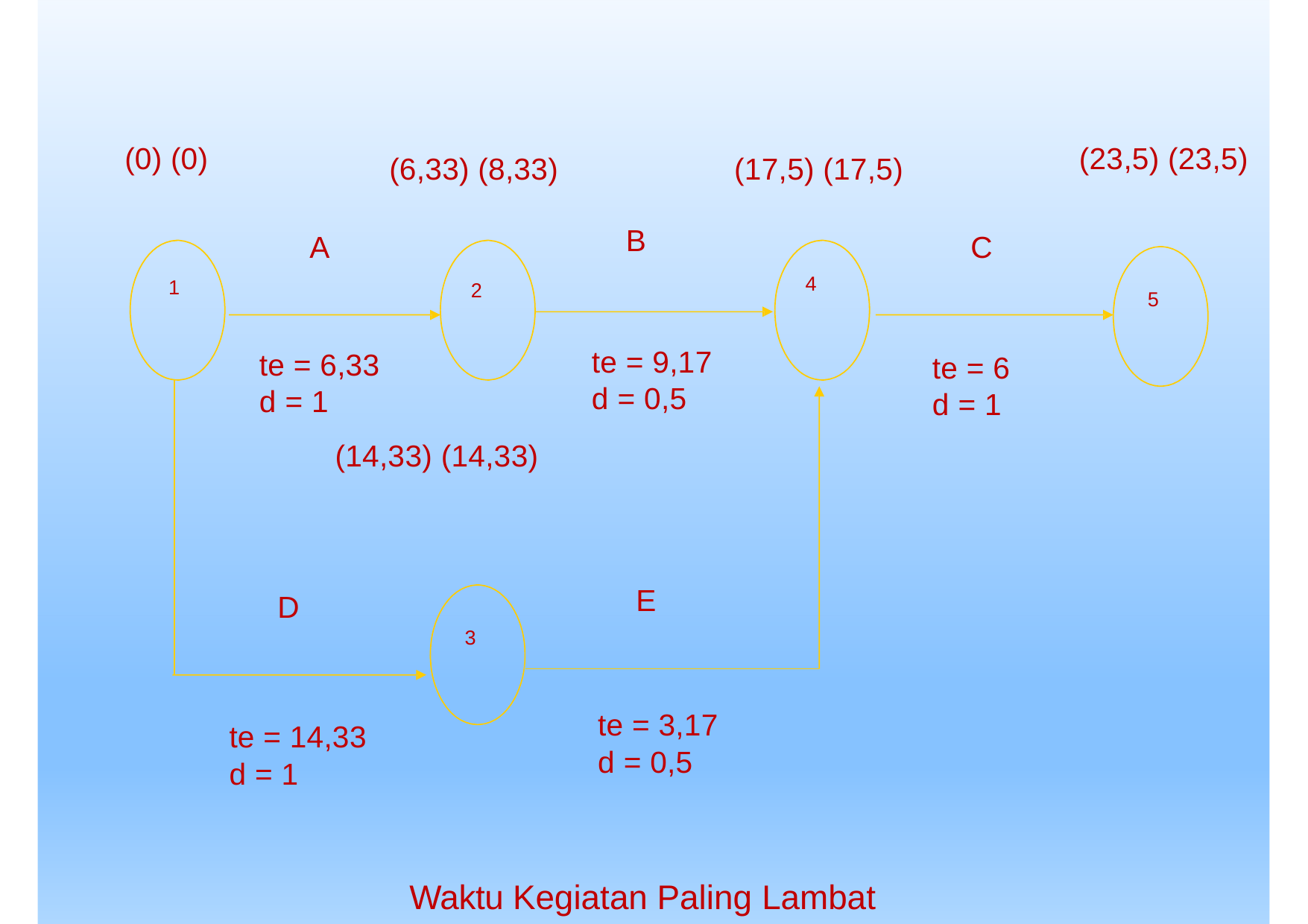

# (0) (0)
(23,5) (23,5)
(6,33) (8,33)
(17,5) (17,5)
B
A
C

4
1
2
5

te = 9,17
d = 0,5
te = 6,33
d = 1
(14,33) (14,33)
te = 6
d = 1

E

D
3

te = 3,17
d = 0,5
te = 14,33
d = 1
Waktu Kegiatan Paling Lambat